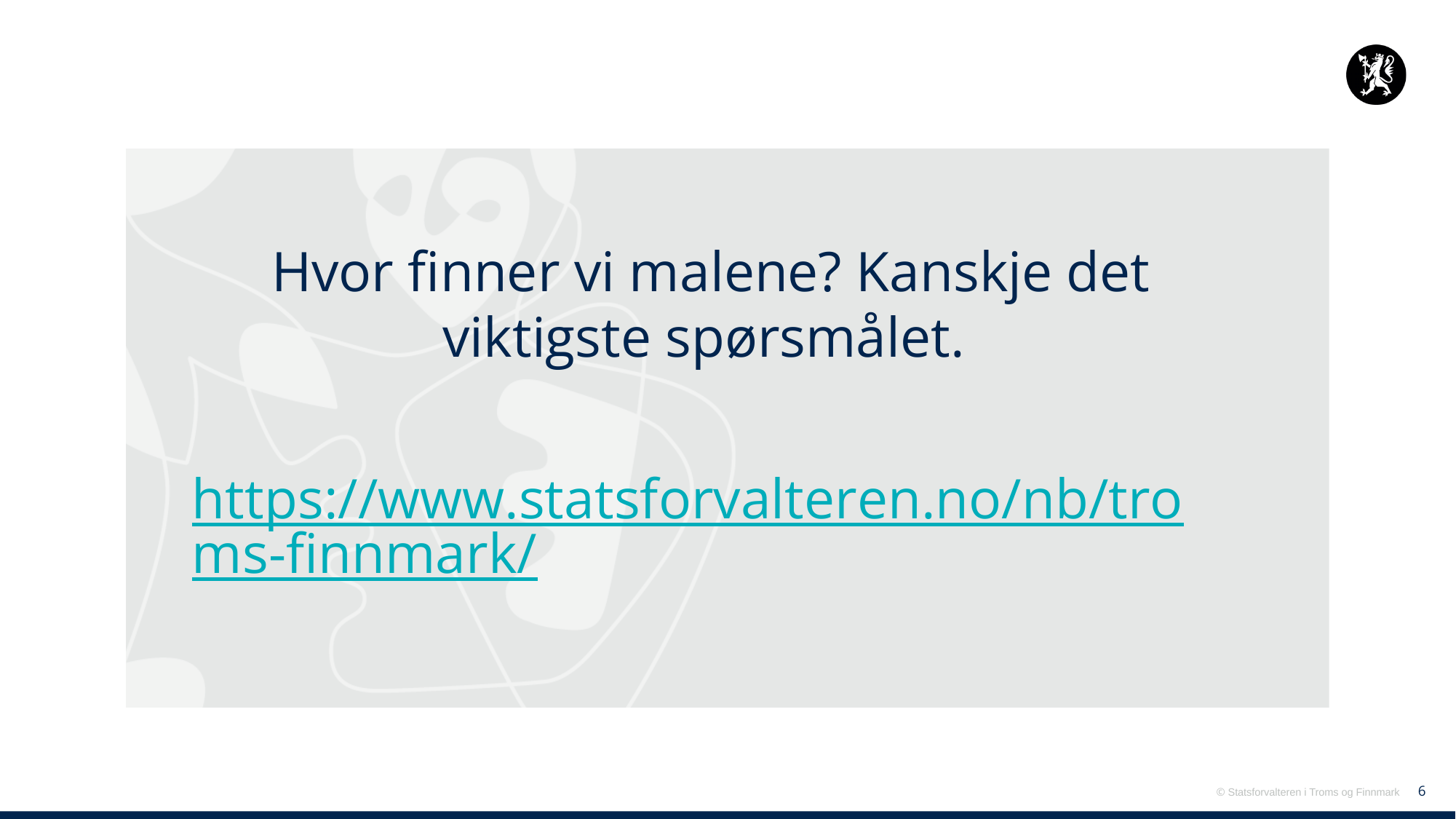

Hvor finner vi malene? Kanskje det viktigste spørsmålet.

https://www.statsforvalteren.no/nb/troms-finnmark/